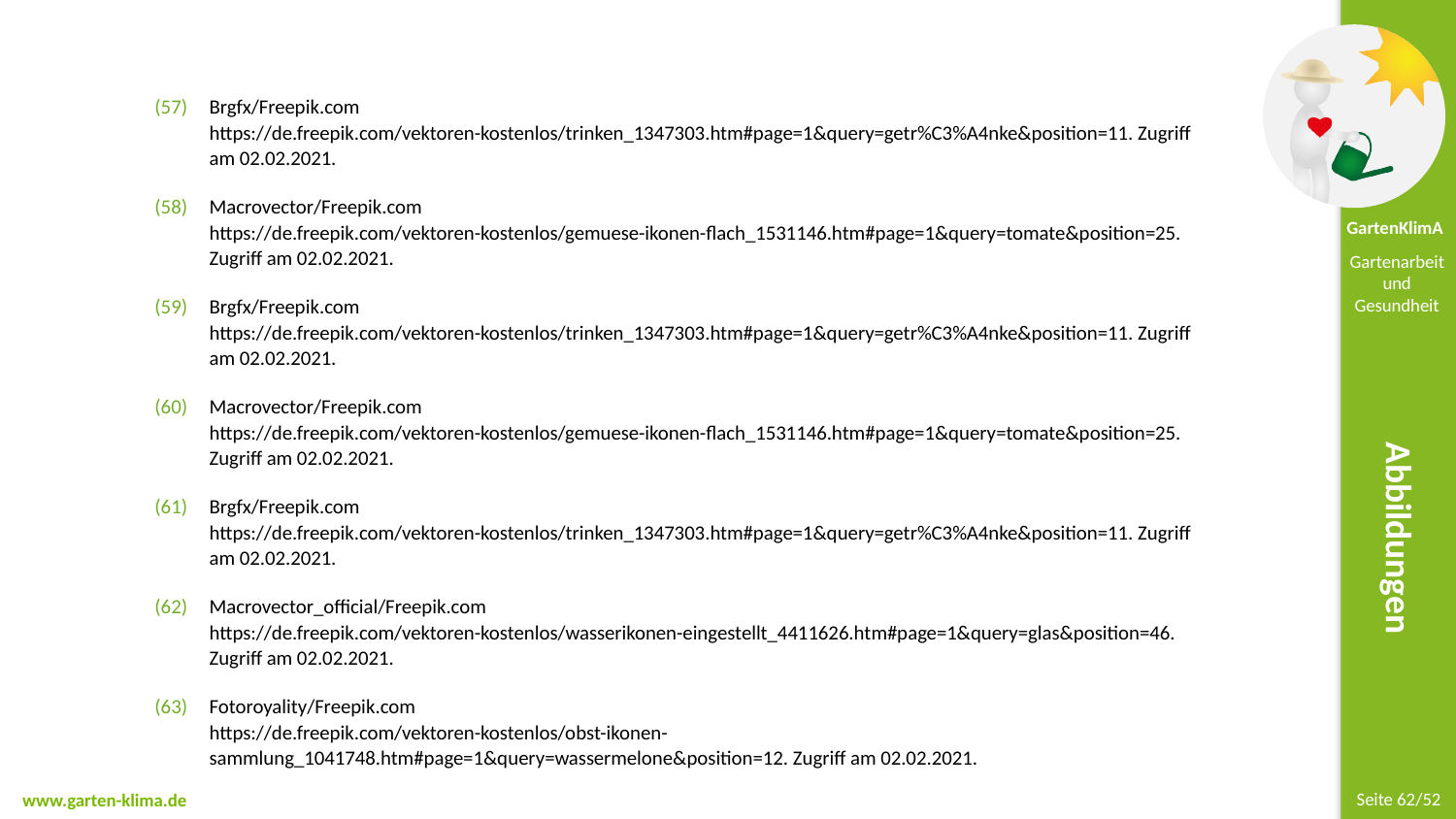

Brgfx/Freepik.com
https://de.freepik.com/vektoren-kostenlos/trinken_1347303.htm#page=1&query=getr%C3%A4nke&position=11. Zugriff am 02.02.2021.
Macrovector/Freepik.com
https://de.freepik.com/vektoren-kostenlos/gemuese-ikonen-flach_1531146.htm#page=1&query=tomate&position=25. Zugriff am 02.02.2021.
Brgfx/Freepik.com
https://de.freepik.com/vektoren-kostenlos/trinken_1347303.htm#page=1&query=getr%C3%A4nke&position=11. Zugriff am 02.02.2021.
Macrovector/Freepik.com
https://de.freepik.com/vektoren-kostenlos/gemuese-ikonen-flach_1531146.htm#page=1&query=tomate&position=25. Zugriff am 02.02.2021.
Brgfx/Freepik.com
https://de.freepik.com/vektoren-kostenlos/trinken_1347303.htm#page=1&query=getr%C3%A4nke&position=11. Zugriff am 02.02.2021.
Macrovector_official/Freepik.com
https://de.freepik.com/vektoren-kostenlos/wasserikonen-eingestellt_4411626.htm#page=1&query=glas&position=46. Zugriff am 02.02.2021.
Fotoroyality/Freepik.com
https://de.freepik.com/vektoren-kostenlos/obst-ikonen-sammlung_1041748.htm#page=1&query=wassermelone&position=12. Zugriff am 02.02.2021.

Abbildungen